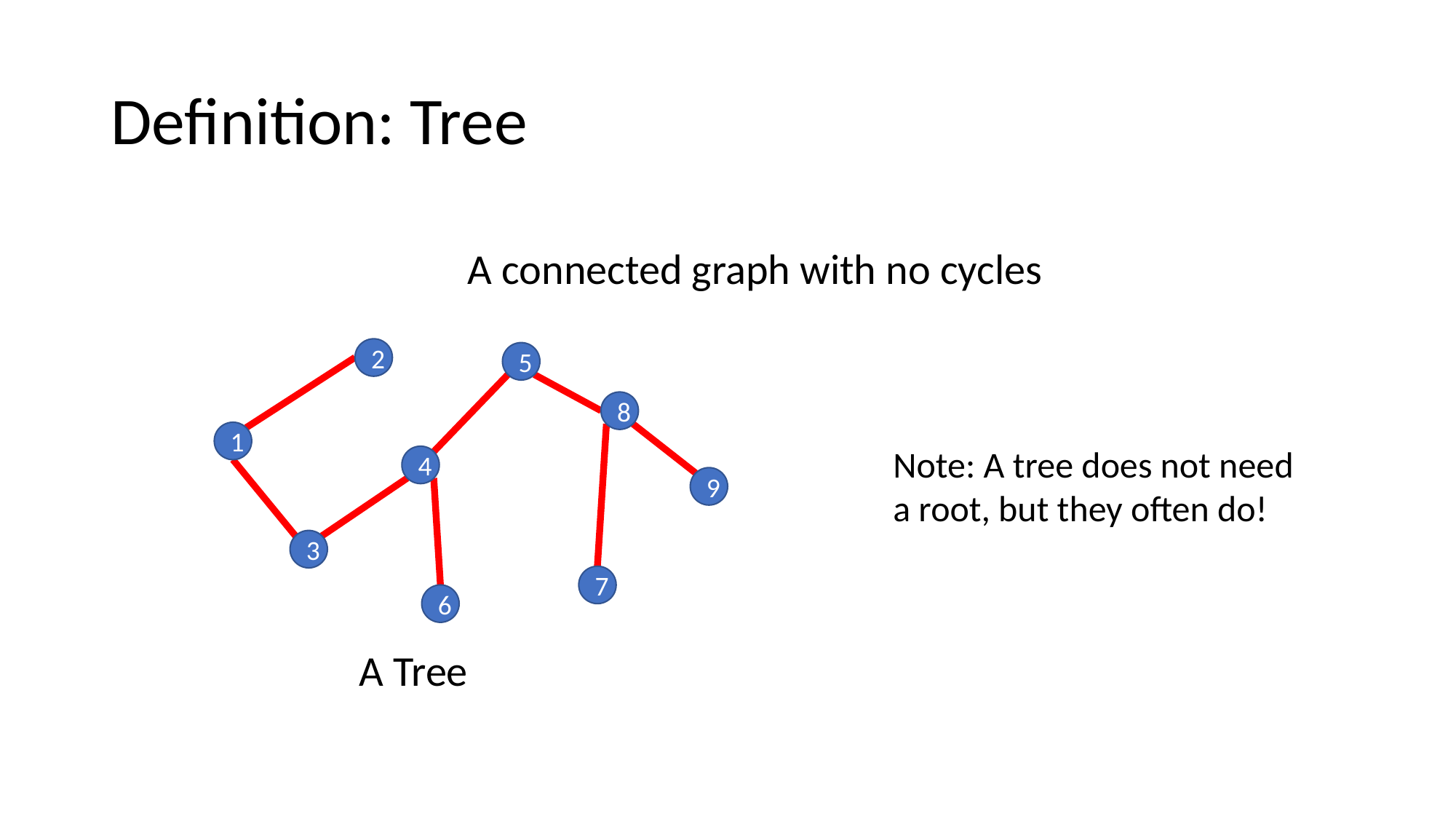

# Definition: Tree
A connected graph with no cycles
2
5
8
1
4
9
3
7
6
A Tree
Note: A tree does not need a root, but they often do!